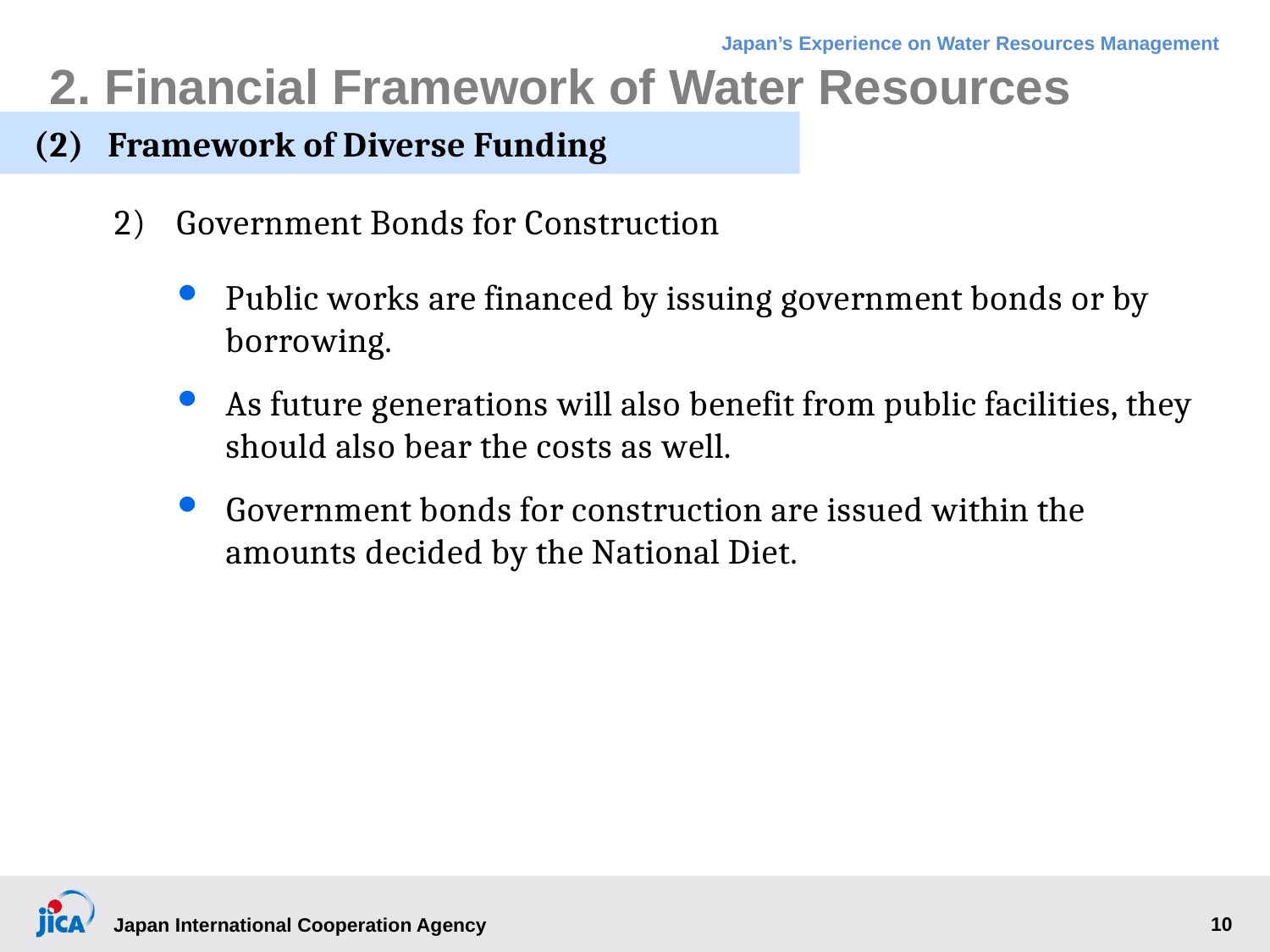

# 2. Financial Framework of Water Resources
(2)	Framework of Diverse Funding
2)	Government Bonds for Construction
Public works are financed by issuing government bonds or by borrowing.
As future generations will also benefit from public facilities, they should also bear the costs as well.
Government bonds for construction are issued within the amounts decided by the National Diet.